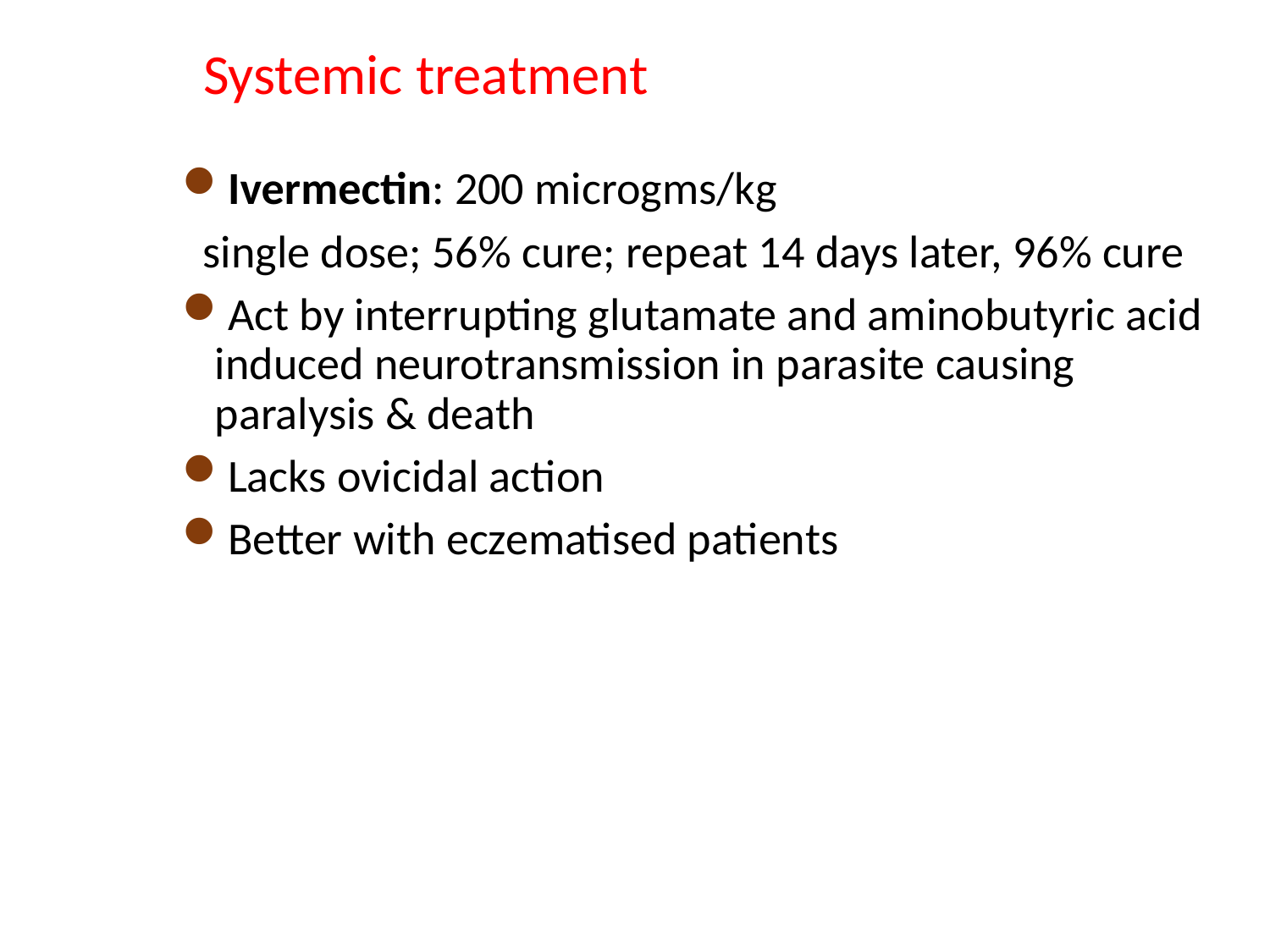

# Systemic treatment
Ivermectin: 200 microgms/kg
  single dose; 56% cure; repeat 14 days later, 96% cure
Act by interrupting glutamate and aminobutyric acid induced neurotransmission in parasite causing paralysis & death
Lacks ovicidal action
Better with eczematised patients